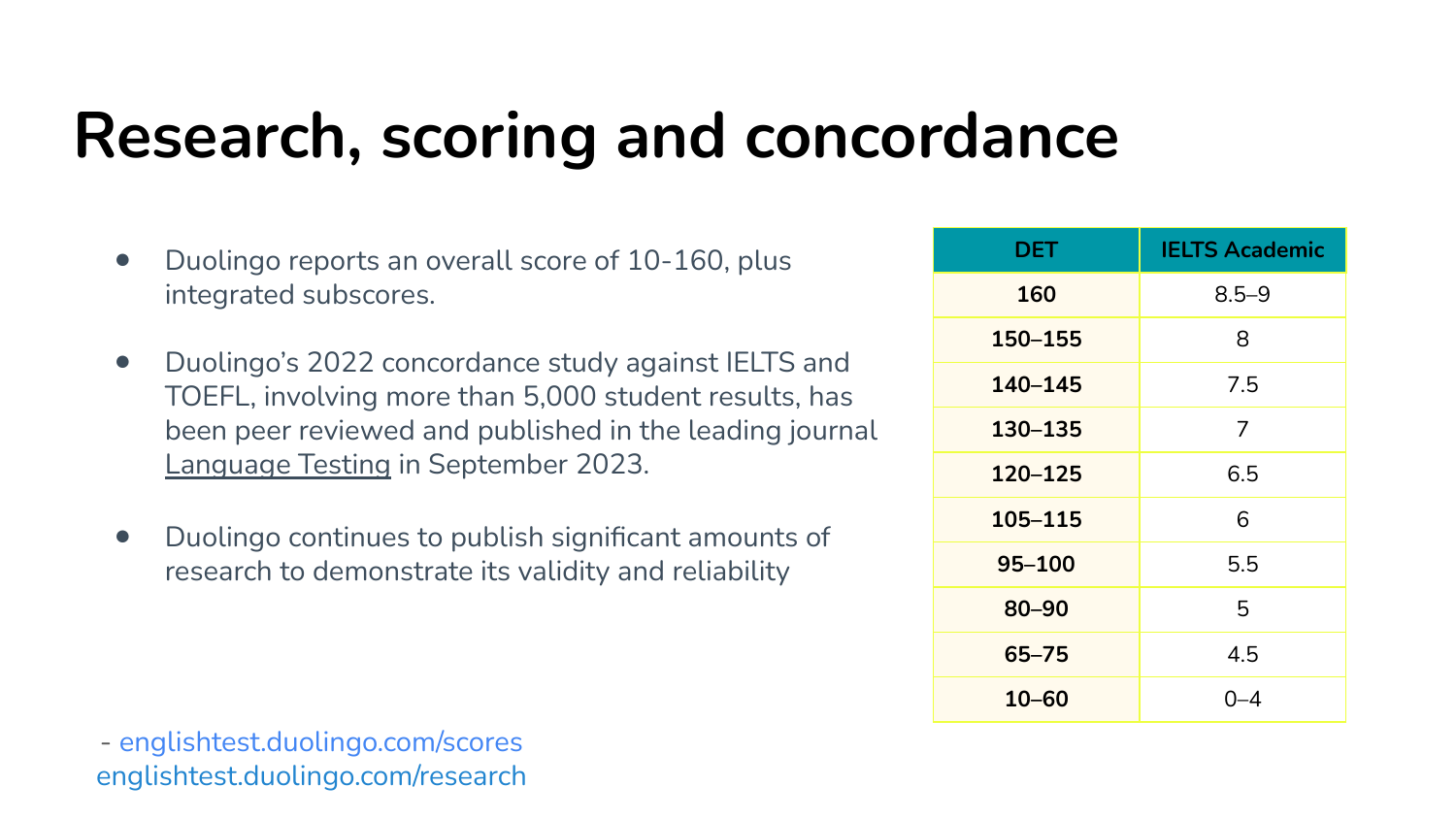

Research, scoring and concordance
Duolingo reports an overall score of 10-160, plus integrated subscores.

Duolingo’s 2022 concordance study against IELTS and TOEFL, involving more than 5,000 student results, has been peer reviewed and published in the leading journal Language Testing in September 2023.

Duolingo continues to publish significant amounts of research to demonstrate its validity and reliability

| DET | IELTS Academic |
| --- | --- |
| 160 | 8.5–9 |
| 150–155 | 8 |
| 140–145 | 7.5 |
| 130–135 | 7 |
| 120–125 | 6.5 |
| 105–115 | 6 |
| 95–100 | 5.5 |
| 80–90 | 5 |
| 65–75 | 4.5 |
| 10–60 | 0–4 |
- englishtest.duolingo.com/scores
englishtest.duolingo.com/research